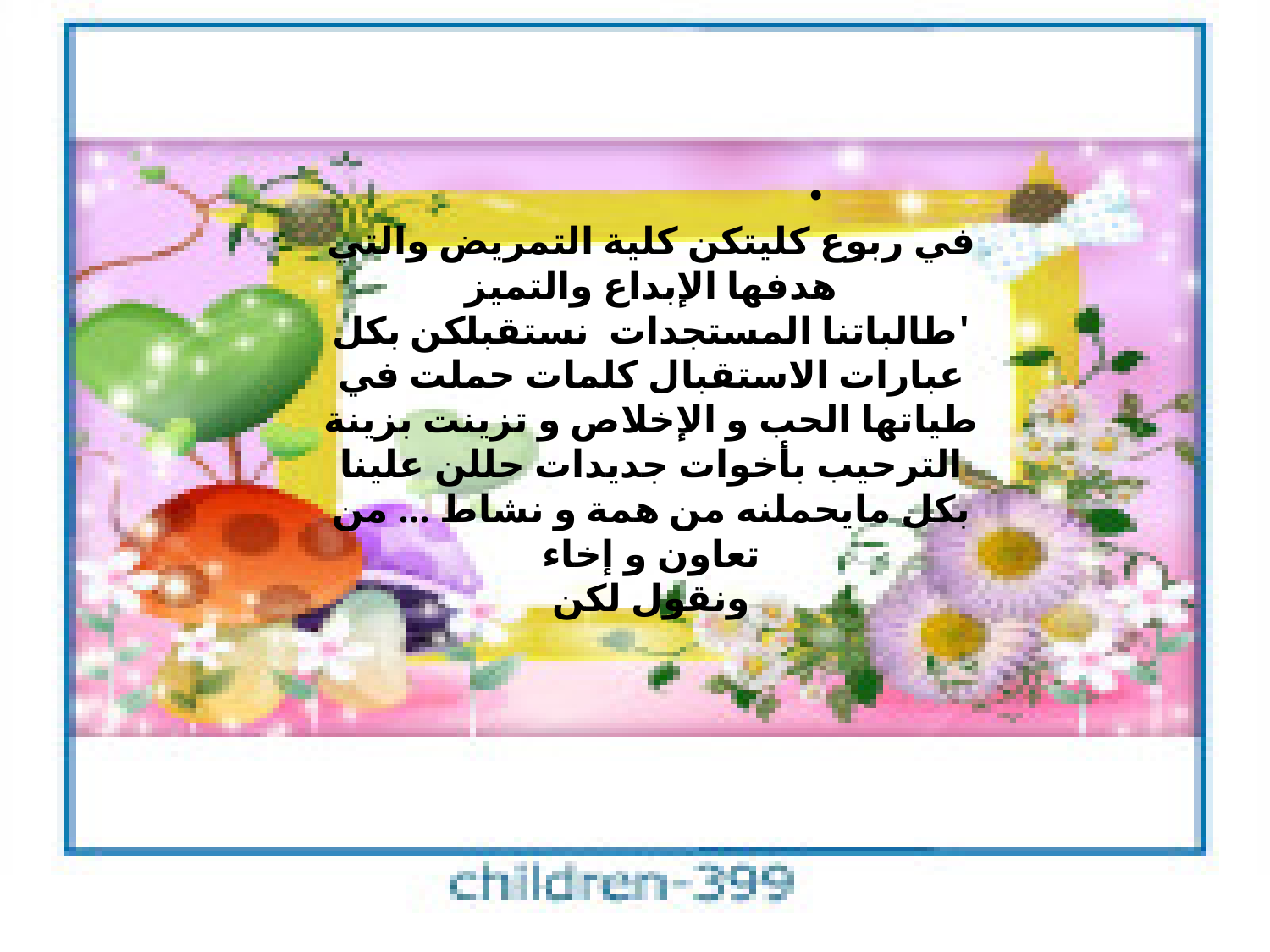

#
في ربوع كليتكن كلية التمريض والتي هدفها الإبداع والتميز
'طالباتنا المستجدات  نستقبلكن بكل عبارات الاستقبال كلمات حملت في طياتها الحب و الإخلاص و تزينت بزينة الترحيب بأخوات جديدات حللن علينا بكل مايحملنه من همة و نشاط ... من تعاون و إخاء
ونقول لكن